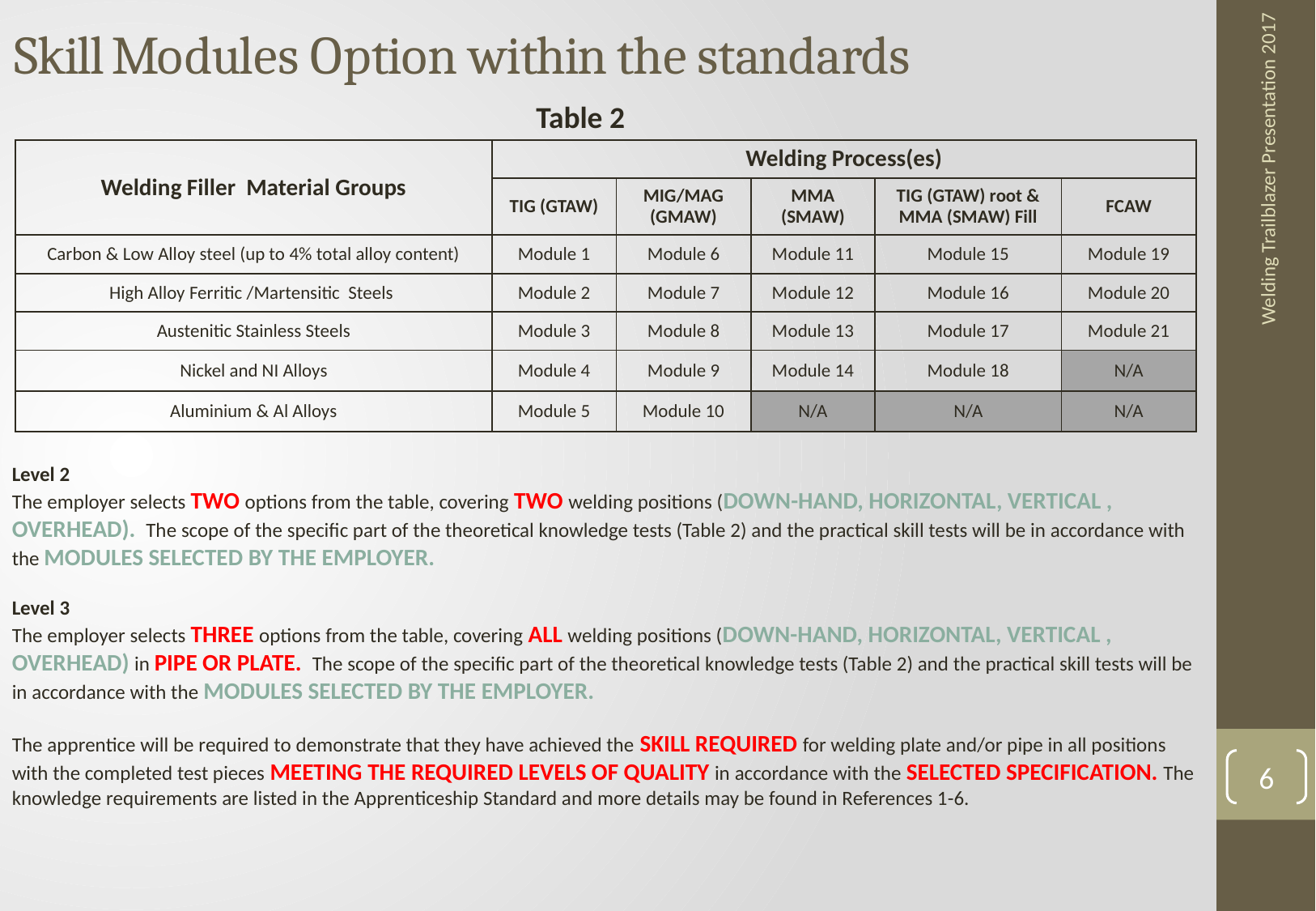

# Skill Modules Option within the standards
Table 2
| Welding Filler Material Groups | Welding Process(es) |  |  |  |  |
| --- | --- | --- | --- | --- | --- |
|  | TIG (GTAW) | MIG/MAG (GMAW) | MMA (SMAW) | TIG (GTAW) root & MMA (SMAW) Fill | FCAW |
| Carbon & Low Alloy steel (up to 4% total alloy content) | Module 1 | Module 6 | Module 11 | Module 15 | Module 19 |
| High Alloy Ferritic /Martensitic Steels | Module 2 | Module 7 | Module 12 | Module 16 | Module 20 |
| Austenitic Stainless Steels | Module 3 | Module 8 | Module 13 | Module 17 | Module 21 |
| Nickel and NI Alloys | Module 4 | Module 9 | Module 14 | Module 18 | N/A |
| Aluminium & Al Alloys | Module 5 | Module 10 | N/A | N/A | N/A |
Welding Trailblazer Presentation 2017
Level 2
The employer selects Two options from the table, covering two welding positions (Down-hand, Horizontal, Vertical , Overhead).  The scope of the specific part of the theoretical knowledge tests (Table 2) and the practical skill tests will be in accordance with the modules selected by the employer.

Level 3
The employer selects Three options from the table, covering all welding positions (Down-hand, Horizontal, Vertical , Overhead) in pipe or plate.  The scope of the specific part of the theoretical knowledge tests (Table 2) and the practical skill tests will be in accordance with the modules selected by the employer.

The apprentice will be required to demonstrate that they have achieved the skill required for welding plate and/or pipe in all positions with the completed test pieces meeting the required levels of quality in accordance with the selected specification. The knowledge requirements are listed in the Apprenticeship Standard and more details may be found in References 1-6.
6